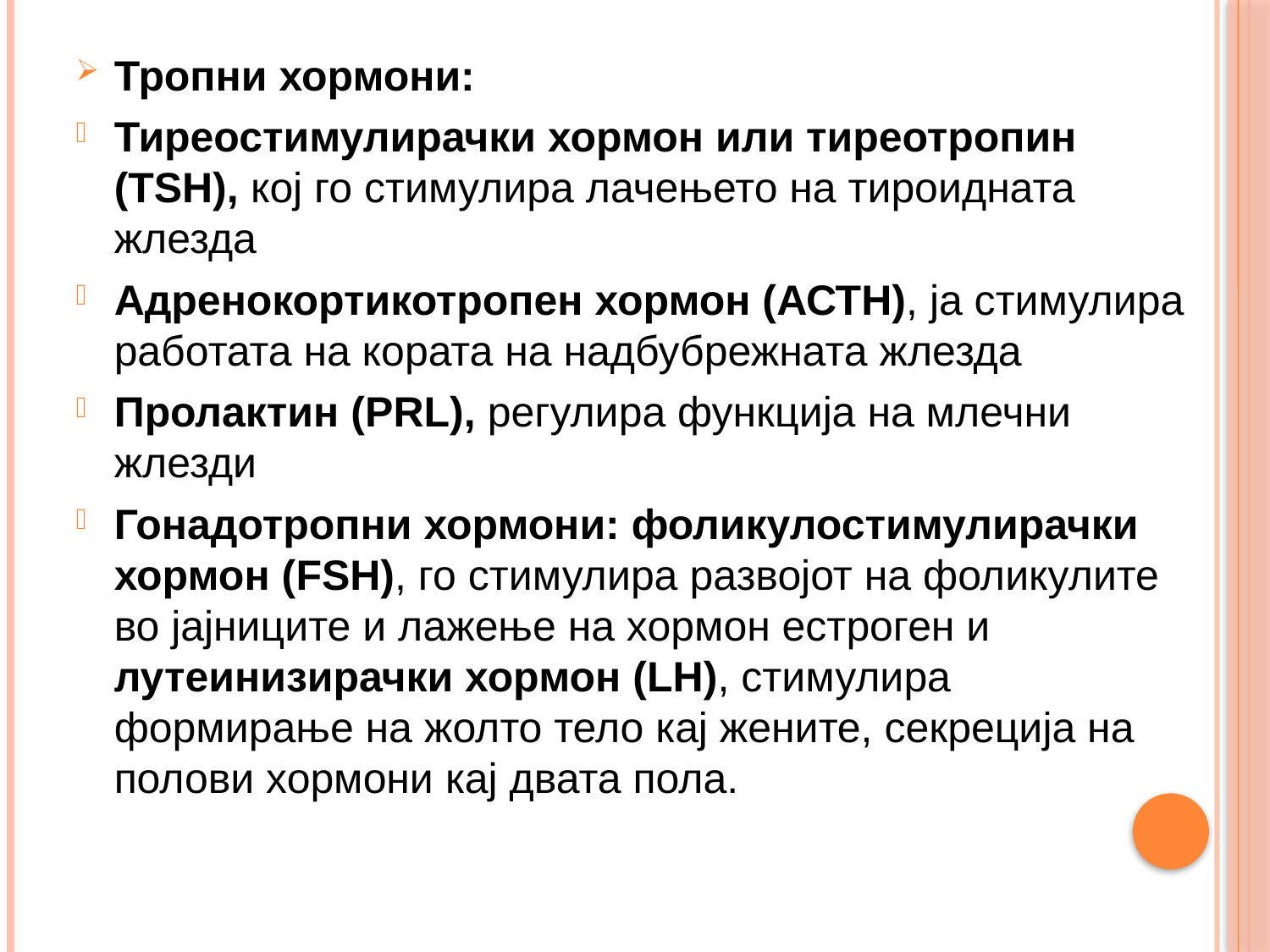

Тропни хормони:
Тиреостимулирачки хормон или тиреотропин (ТЅН), кој го стимулира лачењето на тироидната жлезда
Адренокортикотропен хормон (АСТН), ја стимулира работата на кората на надбубрежната жлезда
Пролактин (РRL), регулира функција на млечни жлезди
Гонадотропни хормони: фоликулостимулирачки хормон (FSH), го стимулира развојот на фоликулите во јајниците и лажење на хормон естроген и лутеинизирачки хормон (LH), стимулира формирање на жолто тело кај жените, секреција на полови хормони кај двата пола.